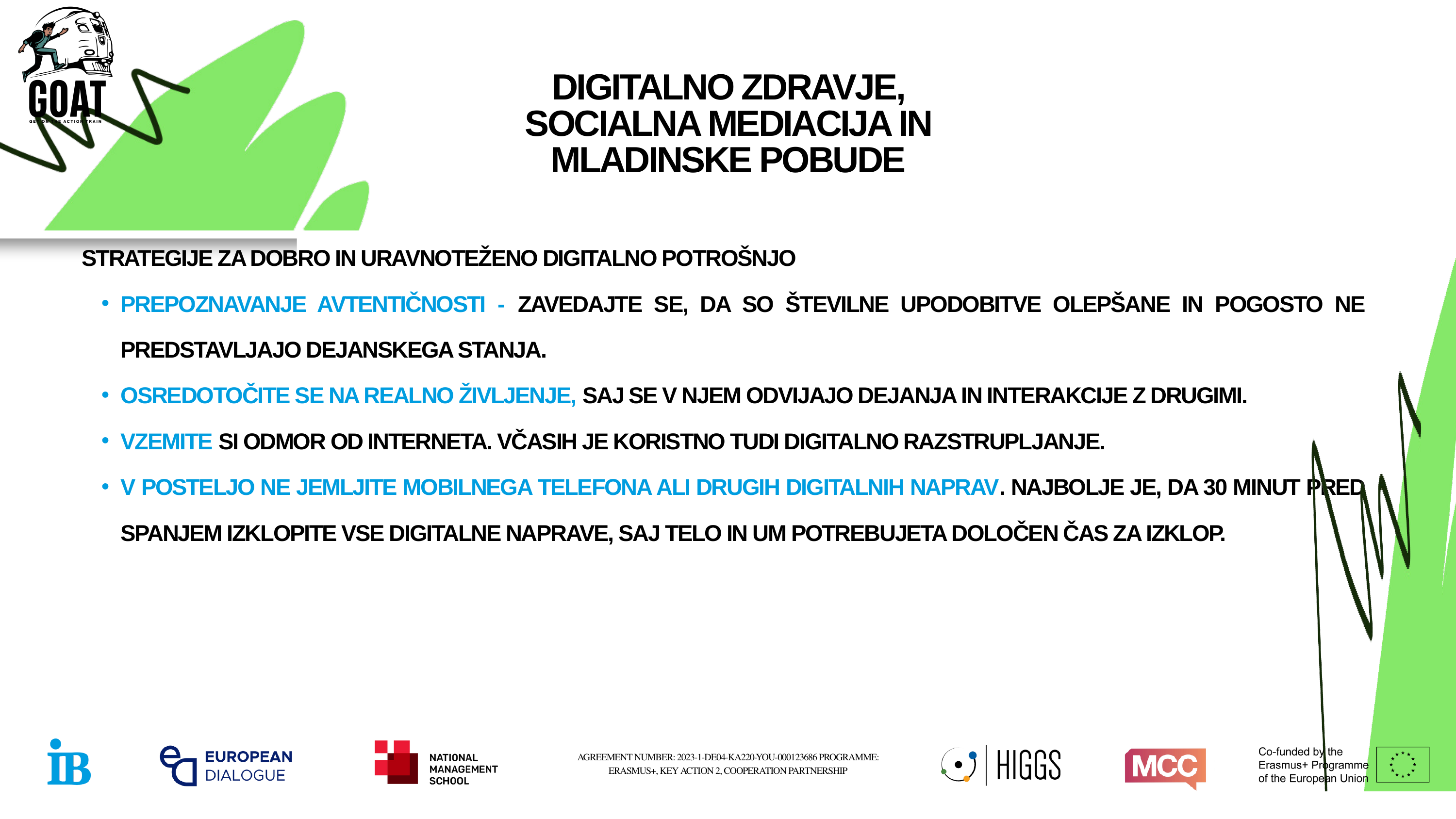

DIGITALNO ZDRAVJE, SOCIALNA MEDIACIJA IN MLADINSKE POBUDE

STRATEGIJE ZA DOBRO IN URAVNOTEŽENO DIGITALNO POTROŠNJO
PREPOZNAVANJE AVTENTIČNOSTI - ZAVEDAJTE SE, DA SO ŠTEVILNE UPODOBITVE OLEPŠANE IN POGOSTO NE PREDSTAVLJAJO DEJANSKEGA STANJA.
OSREDOTOČITE SE NA REALNO ŽIVLJENJE, SAJ SE V NJEM ODVIJAJO DEJANJA IN INTERAKCIJE Z DRUGIMI.
VZEMITE SI ODMOR OD INTERNETA. VČASIH JE KORISTNO TUDI DIGITALNO RAZSTRUPLJANJE.
V POSTELJO NE JEMLJITE MOBILNEGA TELEFONA ALI DRUGIH DIGITALNIH NAPRAV. NAJBOLJE JE, DA 30 MINUT PRED SPANJEM IZKLOPITE VSE DIGITALNE NAPRAVE, SAJ TELO IN UM POTREBUJETA DOLOČEN ČAS ZA IZKLOP.

AGREEMENT NUMBER: 2023-1-DE04-KA220-YOU-000123686 PROGRAMME: ERASMUS+, KEY ACTION 2, COOPERATION PARTNERSHIP